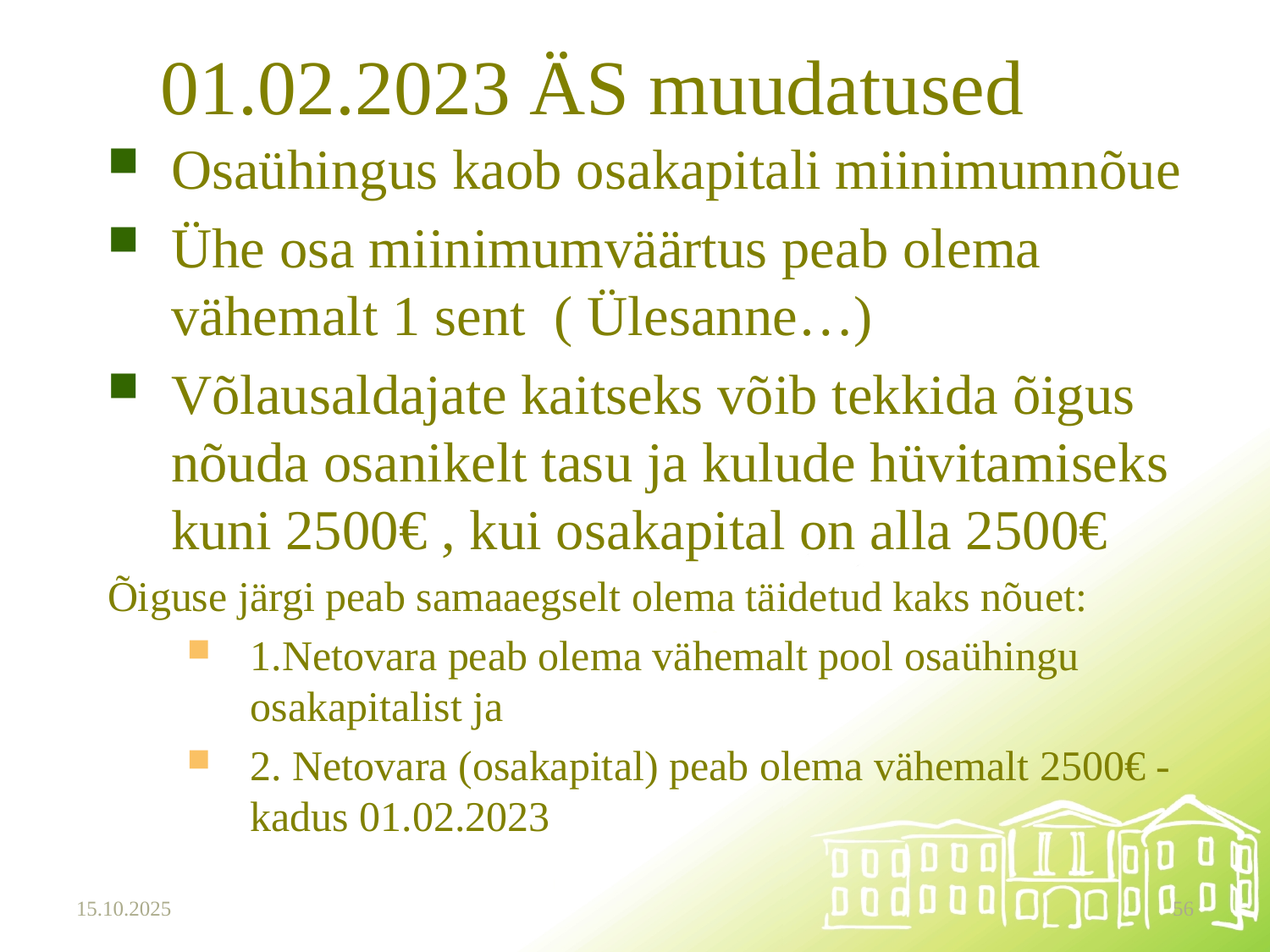

# 01.02.2023 ÄS muudatused
Osaühingus kaob osakapitali miinimumnõue
Ühe osa miinimumväärtus peab olema vähemalt 1 sent  ( Ülesanne…)
Võlausaldajate kaitseks võib tekkida õigus nõuda osanikelt tasu ja kulude hüvitamiseks kuni 2500€ , kui osakapital on alla 2500€
Õiguse järgi peab samaaegselt olema täidetud kaks nõuet:
1.Netovara peab olema vähemalt pool osaühingu osakapitalist ja
2. Netovara (osakapital) peab olema vähemalt 2500€ - kadus 01.02.2023

15.10.2025

56